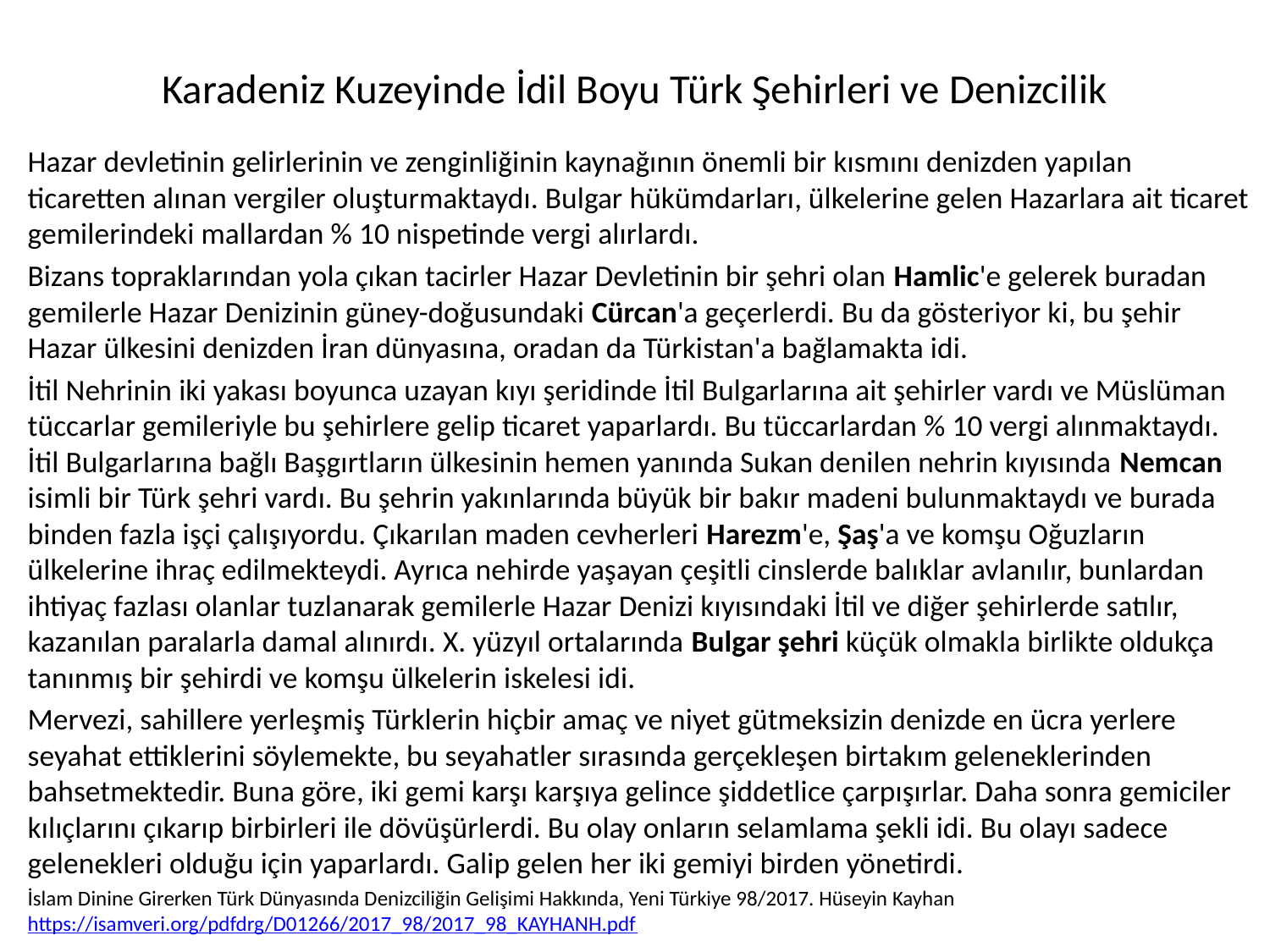

# Karadeniz Kuzeyinde İdil Boyu Türk Şehirleri ve Denizcilik
Hazar devletinin gelirlerinin ve zenginliğinin kaynağının önemli bir kısmını denizden yapılan ticaretten alınan vergiler oluşturmaktaydı. Bulgar hükümdarları, ülkelerine gelen Hazarlara ait ticaret gemilerindeki mallardan % 10 nispetinde vergi alırlardı.
Bizans topraklarından yola çıkan tacirler Hazar Devletinin bir şehri olan Hamlic'e gelerek buradan gemilerle Hazar Denizinin güney-doğusundaki Cürcan'a geçerlerdi. Bu da gösteriyor ki, bu şehir Hazar ülkesini denizden İran dünyasına, oradan da Türkistan'a bağlamakta idi.
İtil Nehrinin iki yakası boyunca uzayan kıyı şeridinde İtil Bulgarlarına ait şehirler vardı ve Müslüman tüccarlar gemileriyle bu şehirlere gelip ticaret yaparlardı. Bu tüccarlardan % 10 vergi alınmaktaydı. İtil Bulgarlarına bağlı Başgırtların ülkesinin hemen yanında Sukan denilen nehrin kıyısında Nemcan isimli bir Türk şehri vardı. Bu şehrin yakınlarında büyük bir bakır madeni bulunmaktaydı ve burada binden fazla işçi çalışıyordu. Çıkarılan maden cevherleri Harezm'e, Şaş'a ve komşu Oğuzların ülkelerine ihraç edilmekteydi. Ayrıca nehirde yaşayan çeşitli cinslerde balıklar avlanılır, bunlardan ihtiyaç fazlası olanlar tuzlanarak gemilerle Hazar Denizi kıyısındaki İtil ve diğer şehirlerde satılır, kazanılan paralarla damal alınırdı. X. yüzyıl ortalarında Bulgar şehri küçük olmakla birlikte oldukça tanınmış bir şehirdi ve komşu ülkelerin iskelesi idi.
Mervezi, sahillere yerleşmiş Türklerin hiçbir amaç ve niyet gütmeksizin denizde en ücra yerlere seyahat ettiklerini söylemekte, bu seyahatler sırasında gerçekleşen birtakım geleneklerinden bahsetmektedir. Buna göre, iki gemi karşı karşıya gelince şiddetlice çarpışırlar. Daha sonra gemiciler kılıçlarını çıkarıp birbirleri ile dövüşürlerdi. Bu olay onların selamlama şekli idi. Bu olayı sadece gelenekleri olduğu için yaparlardı. Galip gelen her iki gemiyi birden yönetirdi.
İslam Dinine Girerken Türk Dünyasında Denizciliğin Gelişimi Hakkında, Yeni Türkiye 98/2017. Hüseyin Kayhan https://isamveri.org/pdfdrg/D01266/2017_98/2017_98_KAYHANH.pdf